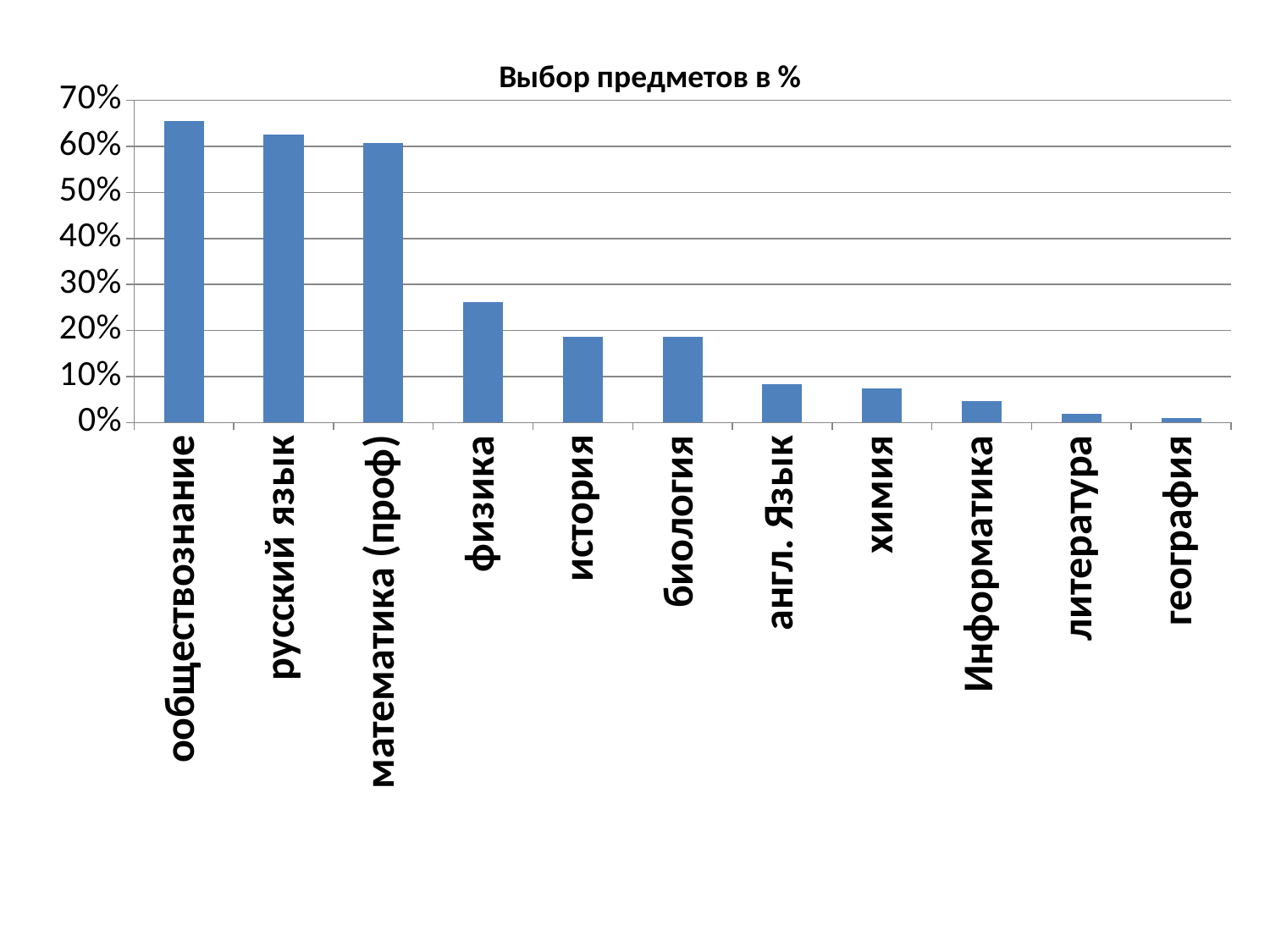

### Chart: Выбор предметов в %

| Category | Сдают ЕГЭ |
|---|---|
| ообществознание | 0.6542056074766355 |
| русский язык | 0.6261682242990654 |
| математика (проф) | 0.6074766355140186 |
| физика | 0.2616822429906542 |
| история | 0.18691588785046728 |
| биология | 0.18691588785046728 |
| англ. Язык | 0.08411214953271028 |
| химия | 0.07476635514018691 |
| Информатика | 0.04672897196261682 |
| литература | 0.018691588785046728 |
| география | 0.009345794392523364 |